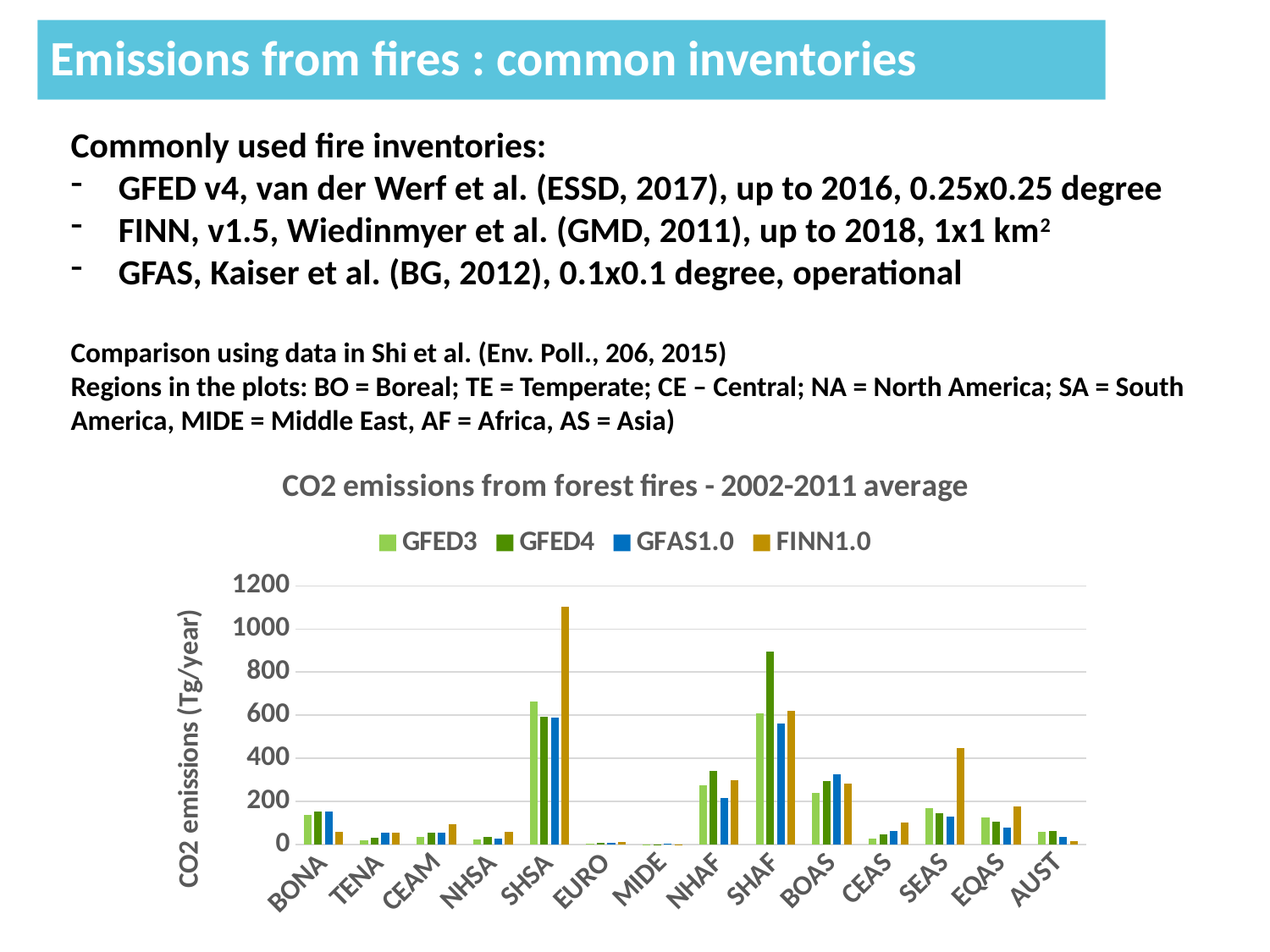

Emissions from fires : common inventories
Commonly used fire inventories:
GFED v4, van der Werf et al. (ESSD, 2017), up to 2016, 0.25x0.25 degree
FINN, v1.5, Wiedinmyer et al. (GMD, 2011), up to 2018, 1x1 km2
GFAS, Kaiser et al. (BG, 2012), 0.1x0.1 degree, operational

Comparison using data in Shi et al. (Env. Poll., 206, 2015)
Regions in the plots: BO = Boreal; TE = Temperate; CE – Central; NA = North America; SA = South America, MIDE = Middle East, AF = Africa, AS = Asia)

### Chart: CO2 emissions from forest fires - 2002-2011 average

| Category | GFED3 | GFED4 | GFAS1.0 | FINN1.0 |
|---|---|---|---|---|
| BONA | 137.4 | 154.6 | 152.9 | 59.5 |
| TENA | 19.1 | 32.5 | 54.3 | 54.3 |
| CEAM | 34.6 | 55.6 | 54.5 | 92.9 |
| NHSA | 23.0 | 35.9 | 28.3 | 60.3 |
| SHSA | 663.6 | 594.4 | 587.9 | 1102.8 |
| EURO | 4.7 | 6.7 | 8.2 | 9.6 |
| MIDE | 0.2 | 0.5 | 1.9 | 0.5 |
| NHAF | 273.0 | 339.8 | 214.7 | 299.3 |
| SHAF | 609.6 | 896.7 | 559.9 | 620.0 |
| BOAS | 238.5 | 294.5 | 324.4 | 284.1 |
| CEAS | 25.3 | 48.6 | 61.5 | 101.4 |
| SEAS | 169.8 | 143.8 | 130.6 | 448.4 |
| EQAS | 124.2 | 107.8 | 77.5 | 176.5 |
| AUST | 59.8 | 61.2 | 33.8 | 16.3 |